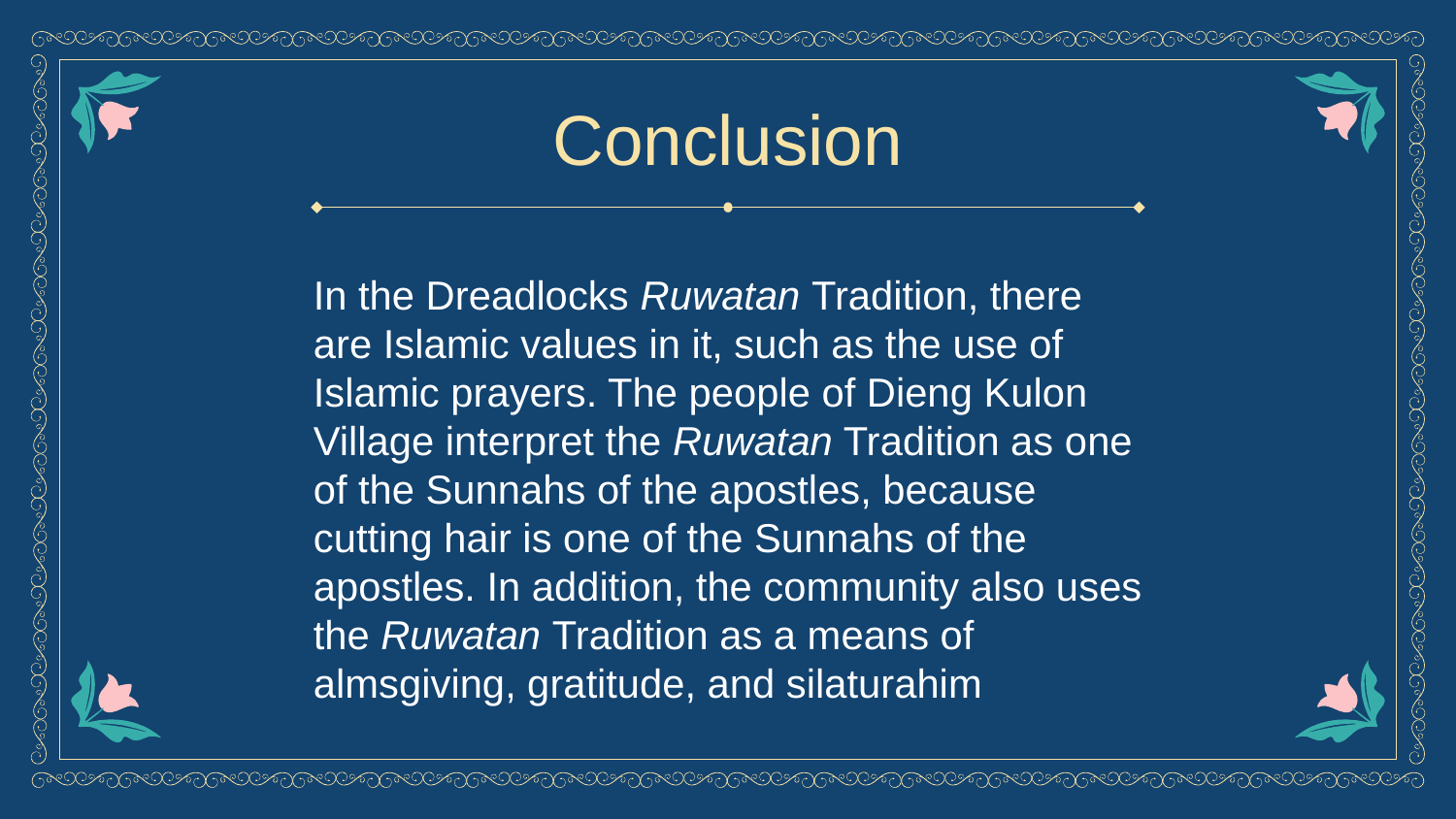

# Conclusion

In the Dreadlocks Ruwatan Tradition, there are Islamic values in it, such as the use of Islamic prayers. The people of Dieng Kulon Village interpret the Ruwatan Tradition as one of the Sunnahs of the apostles, because cutting hair is one of the Sunnahs of the apostles. In addition, the community also uses the Ruwatan Tradition as a means of almsgiving, gratitude, and silaturahim